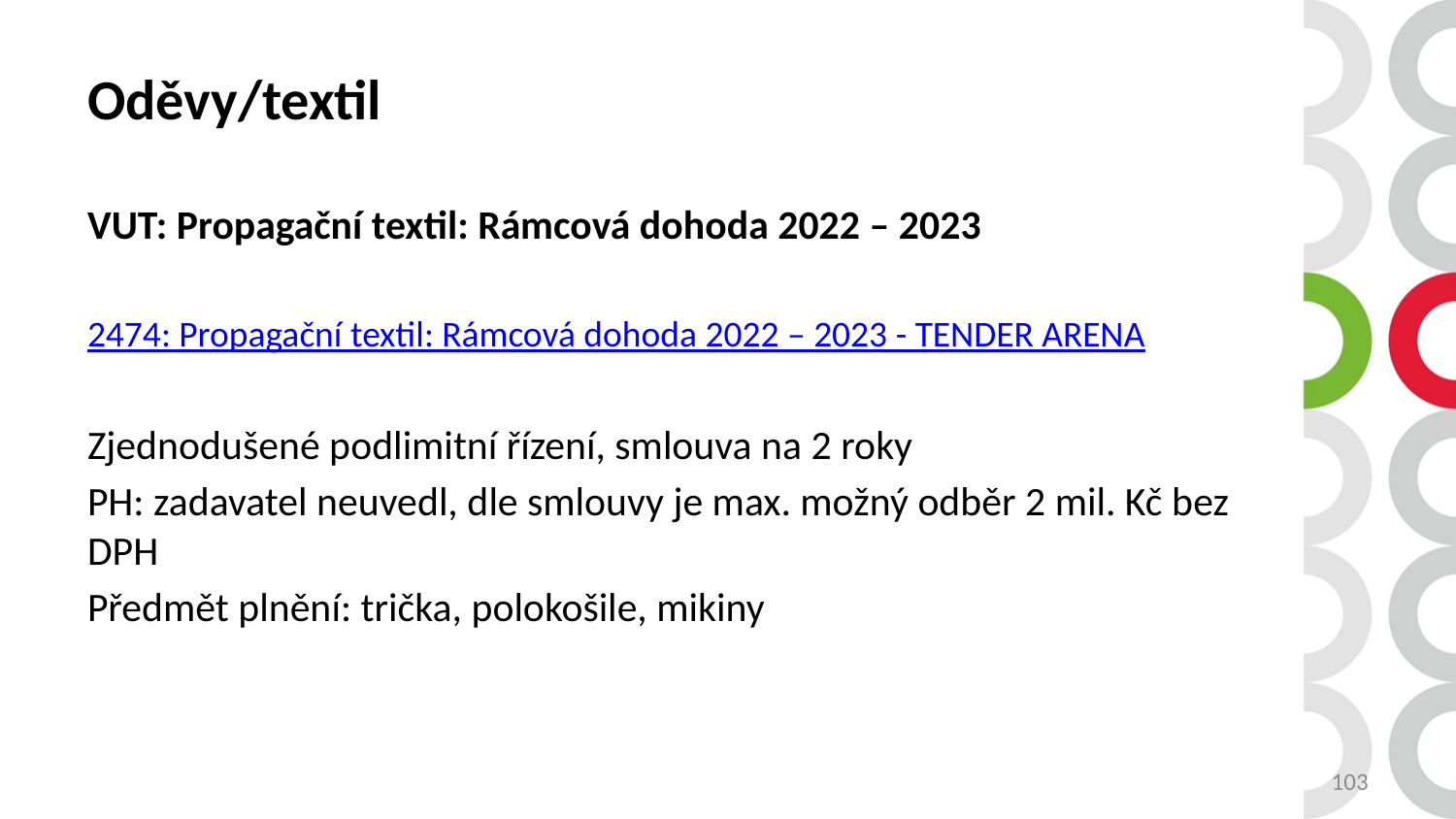

# Oděvy/textil
VUT: Propagační textil: Rámcová dohoda 2022 – 2023

2474: Propagační textil: Rámcová dohoda 2022 – 2023 - TENDER ARENA

Zjednodušené podlimitní řízení, smlouva na 2 roky
PH: zadavatel neuvedl, dle smlouvy je max. možný odběr 2 mil. Kč bez DPH
Předmět plnění: trička, polokošile, mikiny
103